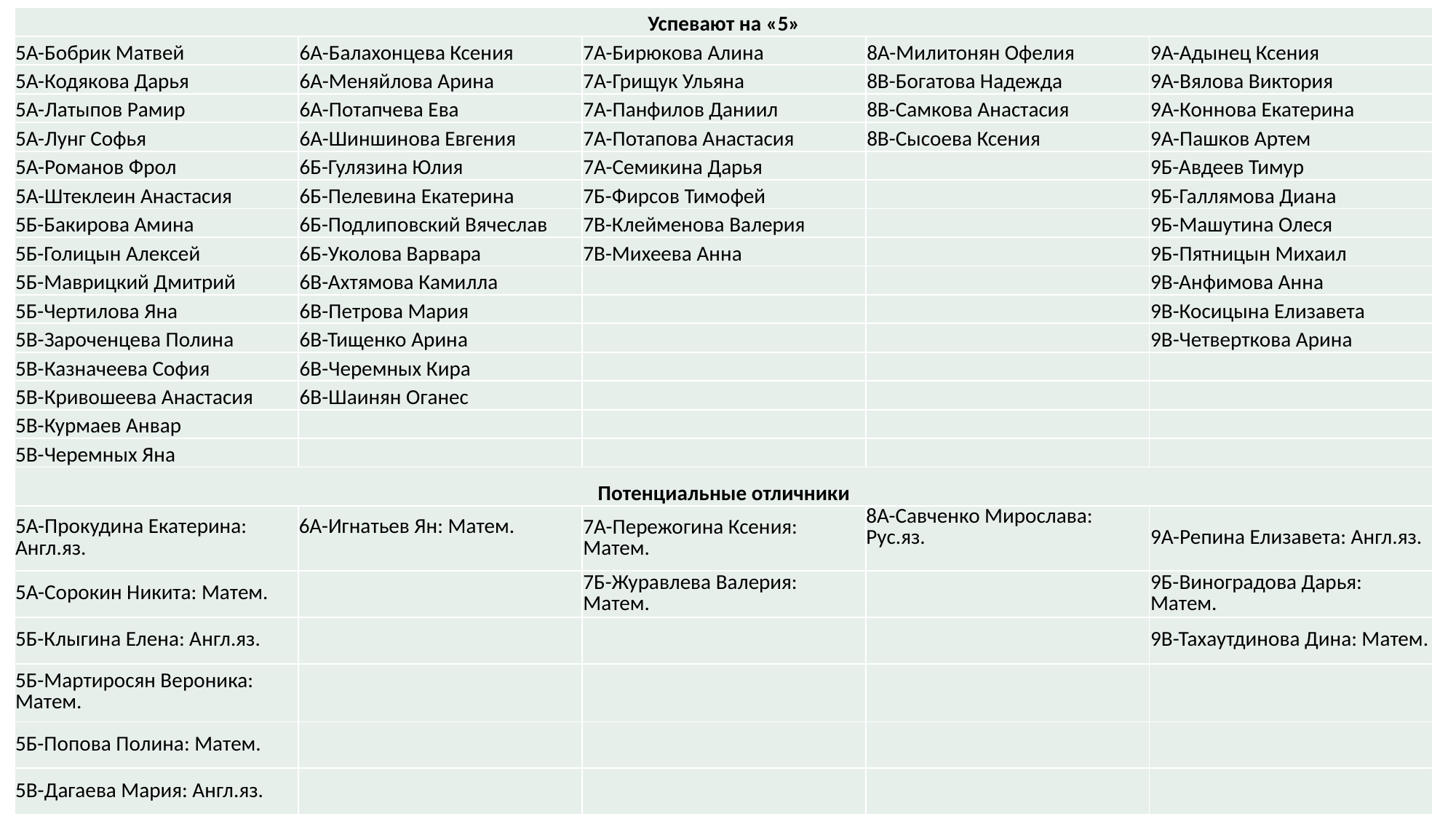

| Успевают на «5» |  |  |  |  |
| --- | --- | --- | --- | --- |
| 5А-Бобрик Матвей | 6А-Балахонцева Ксения | 7А-Бирюкова Алина | 8А-Милитонян Офелия | 9А-Адынец Ксения |
| 5А-Кодякова Дарья | 6А-Меняйлова Арина | 7А-Грищук Ульяна | 8В-Богатова Надежда | 9А-Вялова Виктория |
| 5А-Латыпов Рамир | 6А-Потапчева Ева | 7А-Панфилов Даниил | 8В-Самкова Анастасия | 9А-Коннова Екатерина |
| 5А-Лунг Софья | 6А-Шиншинова Евгения | 7А-Потапова Анастасия | 8В-Сысоева Ксения | 9А-Пашков Артем |
| 5А-Романов Фрол | 6Б-Гулязина Юлия | 7А-Семикина Дарья |  | 9Б-Авдеев Тимур |
| 5А-Штеклеин Анастасия | 6Б-Пелевина Екатерина | 7Б-Фирсов Тимофей |  | 9Б-Галлямова Диана |
| 5Б-Бакирова Амина | 6Б-Подлиповский Вячеслав | 7В-Клейменова Валерия |  | 9Б-Машутина Олеся |
| 5Б-Голицын Алексей | 6Б-Уколова Варвара | 7В-Михеева Анна |  | 9Б-Пятницын Михаил |
| 5Б-Маврицкий Дмитрий | 6В-Ахтямова Камилла |  |  | 9В-Анфимова Анна |
| 5Б-Чертилова Яна | 6В-Петрова Мария |  |  | 9В-Косицына Елизавета |
| 5В-Зароченцева Полина | 6В-Тищенко Арина |  |  | 9В-Четверткова Арина |
| 5В-Казначеева София | 6В-Черемных Кира |  |  |  |
| 5В-Кривошеева Анастасия | 6В-Шаинян Оганес |  |  |  |
| 5В-Курмаев Анвар |  |  |  |  |
| 5В-Черемных Яна |  |  |  |  |
| Потенциальные отличники |  |  |  |  |
| 5А-Прокудина Екатерина: Англ.яз. | 6А-Игнатьев Ян: Матем. | 7А-Пережогина Ксения: Матем. | 8А-Савченко Мирослава: Рус.яз. | 9А-Репина Елизавета: Англ.яз. |
| 5А-Сорокин Никита: Матем. |  | 7Б-Журавлева Валерия: Матем. |  | 9Б-Виноградова Дарья: Матем. |
| 5Б-Клыгина Елена: Англ.яз. |  |  |  | 9В-Тахаутдинова Дина: Матем. |
| 5Б-Мартиросян Вероника: Матем. |  |  |  |  |
| 5Б-Попова Полина: Матем. |  |  |  |  |
| 5В-Дагаева Мария: Англ.яз. |  |  |  |  |
#